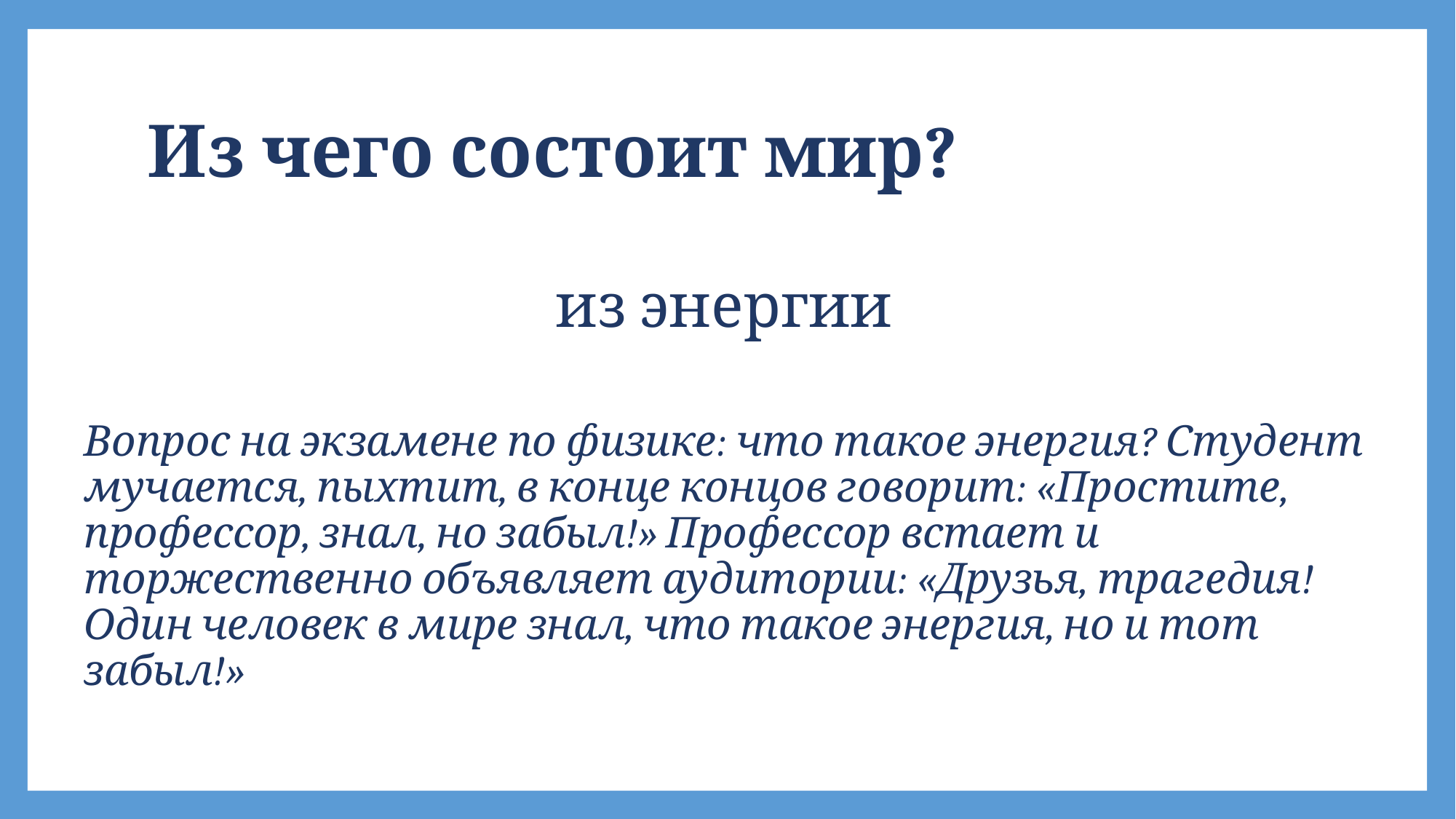

# Из чего состоит мир?
из энергии
Вопрос на экзамене по физике: что такое энергия? Студент мучается, пыхтит, в конце концов говорит: «Простите, профессор, знал, но забыл!» Профессор встает и торжественно объявляет аудитории: «Друзья, трагедия! Один человек в мире знал, что такое энергия, но и тот забыл!»